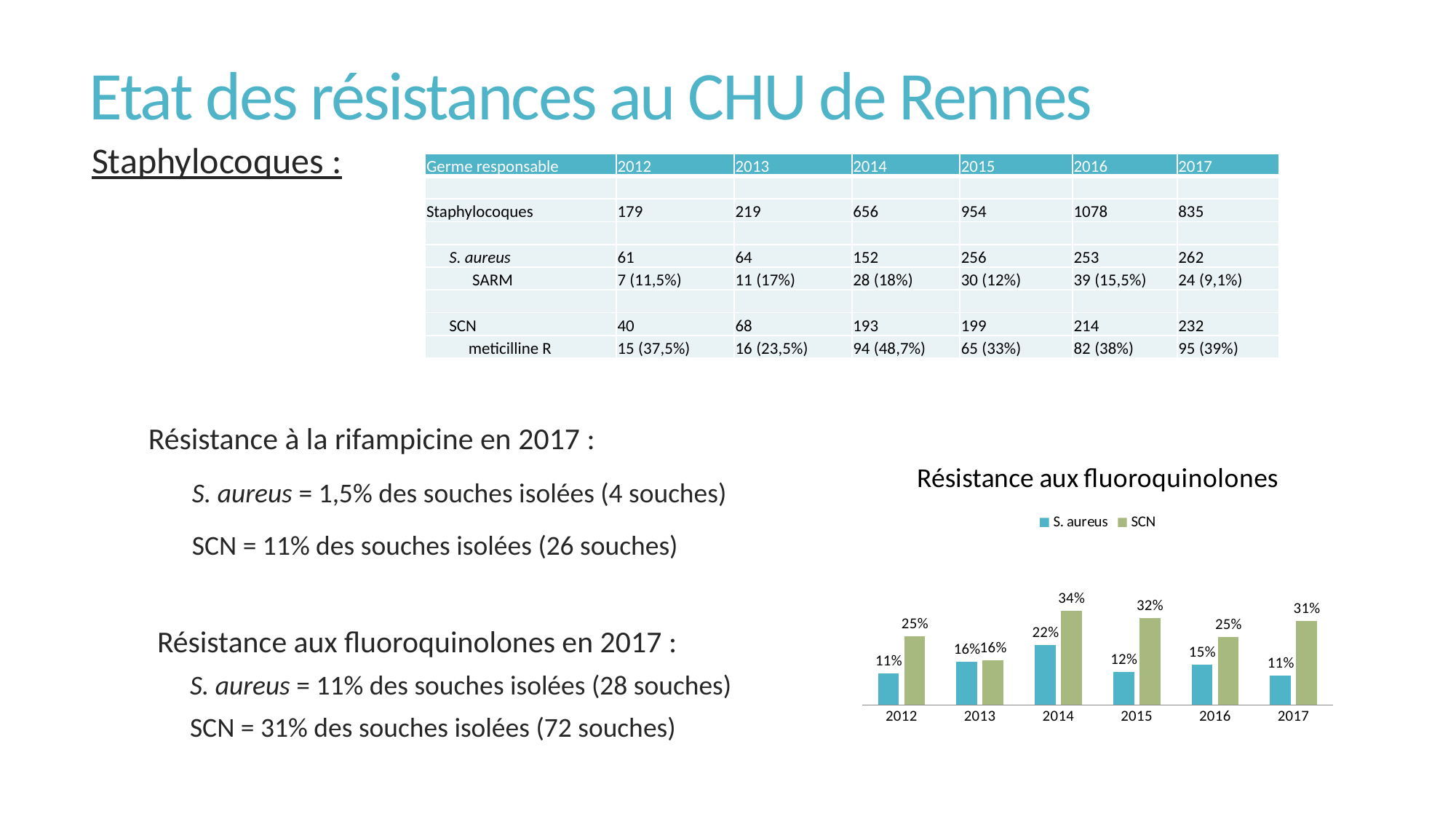

# Etat des résistances au CHU de Rennes
Staphylocoques :

Résistance à la rifampicine en 2017 :
S. aureus = 1,5% des souches isolées (4 souches)
SCN = 11% des souches isolées (26 souches)

Résistance aux fluoroquinolones en 2017 :
S. aureus = 11% des souches isolées (28 souches)
SCN = 31% des souches isolées (72 souches)

| Germe responsable | 2012 | 2013 | 2014 | 2015 | 2016 | 2017 |
| --- | --- | --- | --- | --- | --- | --- |
|  |  |  |  |  |  |  |
| Staphylocoques | 179 | 219 | 656 | 954 | 1078 | 835 |
|  |  |  |  |  |  |  |
| S. aureus | 61 | 64 | 152 | 256 | 253 | 262 |
| SARM | 7 (11,5%) | 11 (17%) | 28 (18%) | 30 (12%) | 39 (15,5%) | 24 (9,1%) |
|  |  |  |  |  |  |  |
| SCN | 40 | 68 | 193 | 199 | 214 | 232 |
| meticilline R | 15 (37,5%) | 16 (23,5%) | 94 (48,7%) | 65 (33%) | 82 (38%) | 95 (39%) |

### Chart: Résistance aux fluoroquinolones

| Category | S. aureus | SCN |
|---|---|---|
| 2012 | 0.11475409836065574 | 0.25 |
| 2013 | 0.15625 | 0.16176470588235295 |
| 2014 | 0.21710526315789475 | 0.34196891191709844 |
| 2015 | 0.12109375 | 0.3165829145728643 |
| 2016 | 0.14624505928853754 | 0.24766355140186916 |
| 2017 | 0.10687022900763359 | 0.30603448275862066 |